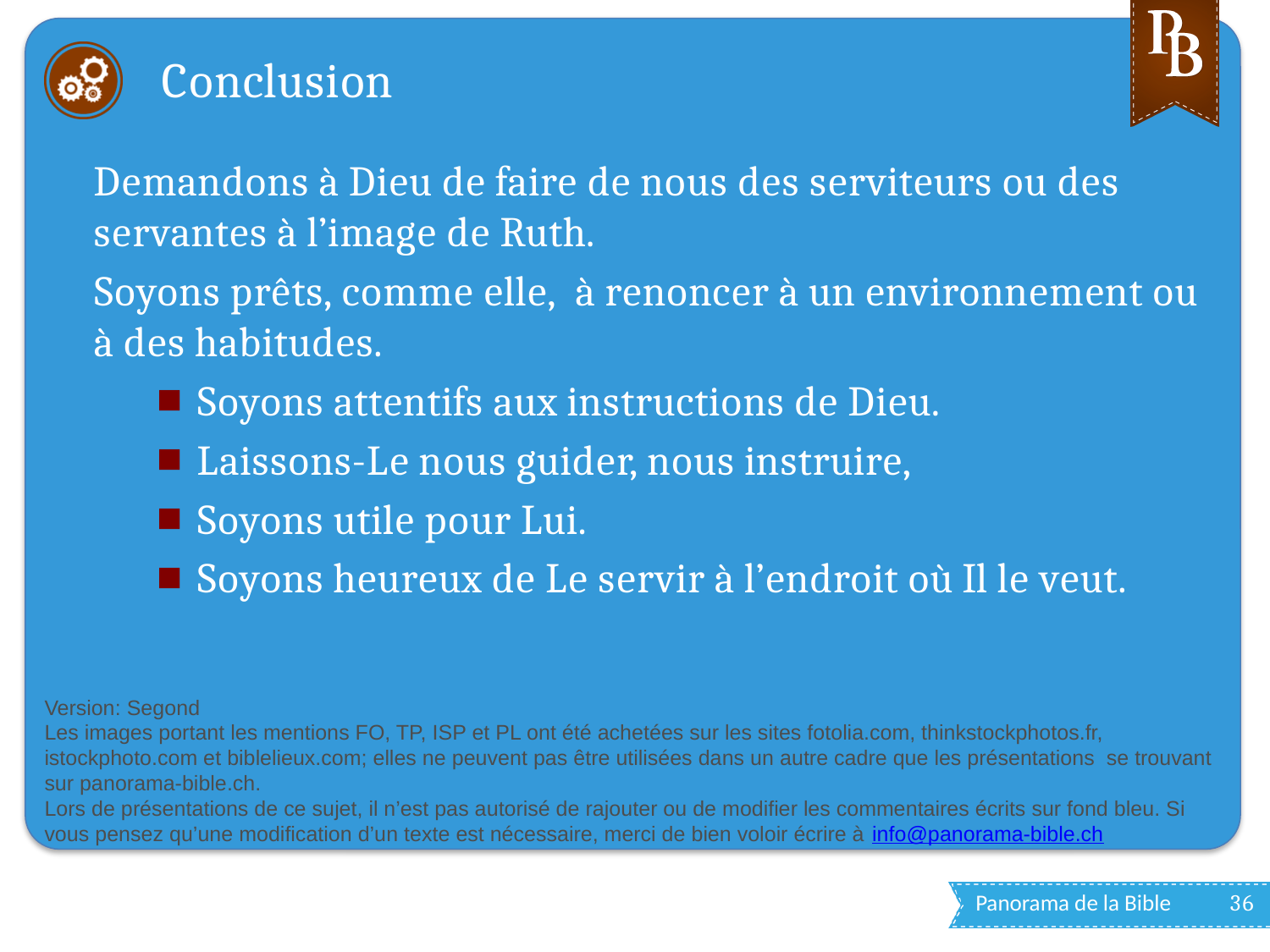

# Conclusion
Demandons à Dieu de faire de nous des serviteurs ou des servantes à l’image de Ruth.
Soyons prêts, comme elle,  à renoncer à un environnement ou à des habitudes.
Soyons attentifs aux instructions de Dieu.
Laissons-Le nous guider, nous instruire,
Soyons utile pour Lui.
Soyons heureux de Le servir à l’endroit où Il le veut.

Version: Segond
Les images portant les mentions FO, TP, ISP et PL ont été achetées sur les sites fotolia.com, thinkstockphotos.fr, istockphoto.com et biblelieux.com; elles ne peuvent pas être utilisées dans un autre cadre que les présentations  se trouvant sur panorama-bible.ch.
Lors de présentations de ce sujet, il n’est pas autorisé de rajouter ou de modifier les commentaires écrits sur fond bleu. Si vous pensez qu’une modification d’un texte est nécessaire, merci de bien voloir écrire à info@panorama-bible.ch